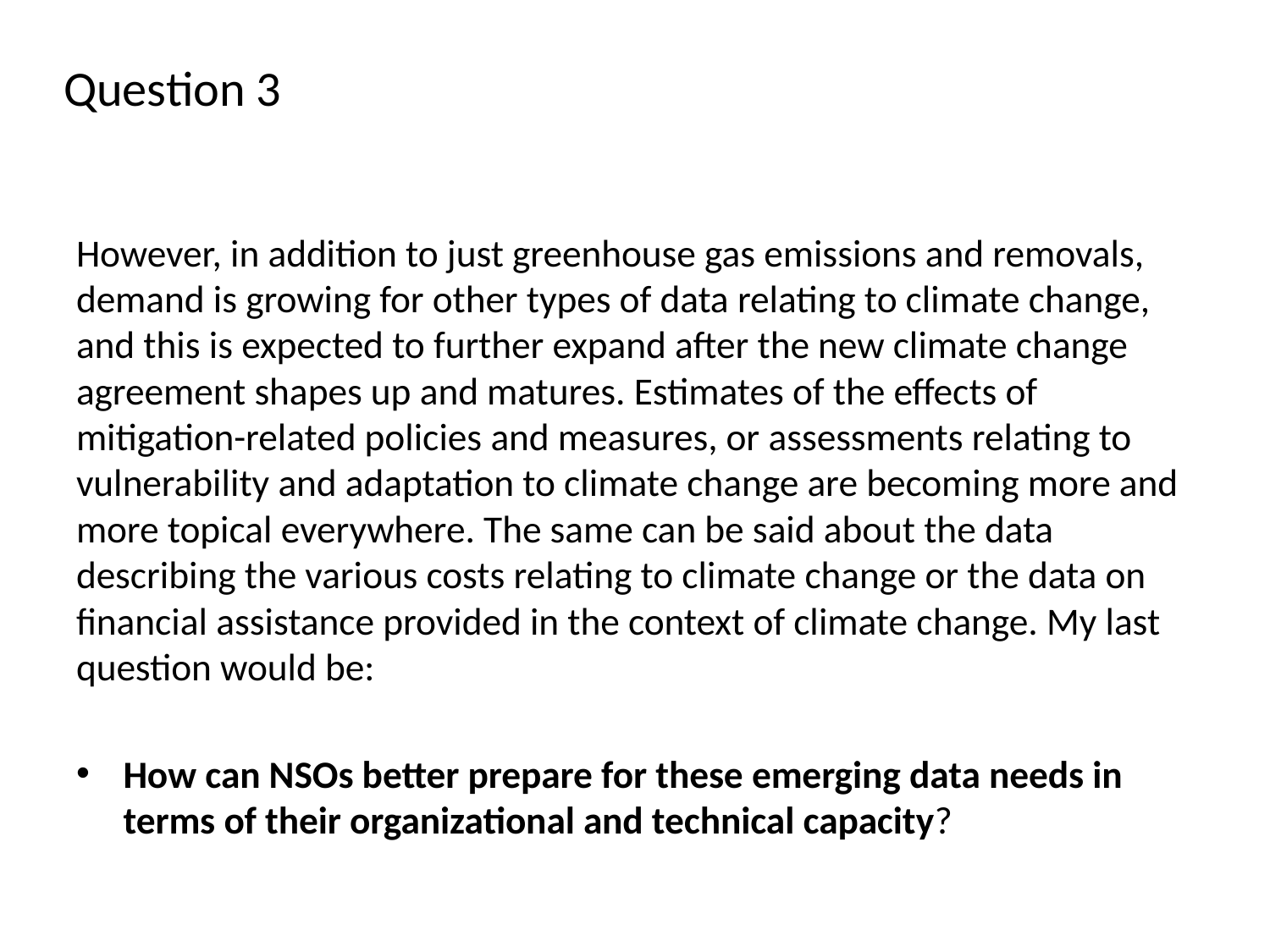

Question 3
However, in addition to just greenhouse gas emissions and removals, demand is growing for other types of data relating to climate change, and this is expected to further expand after the new climate change agreement shapes up and matures. Estimates of the effects of mitigation-related policies and measures, or assessments relating to vulnerability and adaptation to climate change are becoming more and more topical everywhere. The same can be said about the data describing the various costs relating to climate change or the data on financial assistance provided in the context of climate change. My last question would be:

How can NSOs better prepare for these emerging data needs in terms of their organizational and technical capacity?